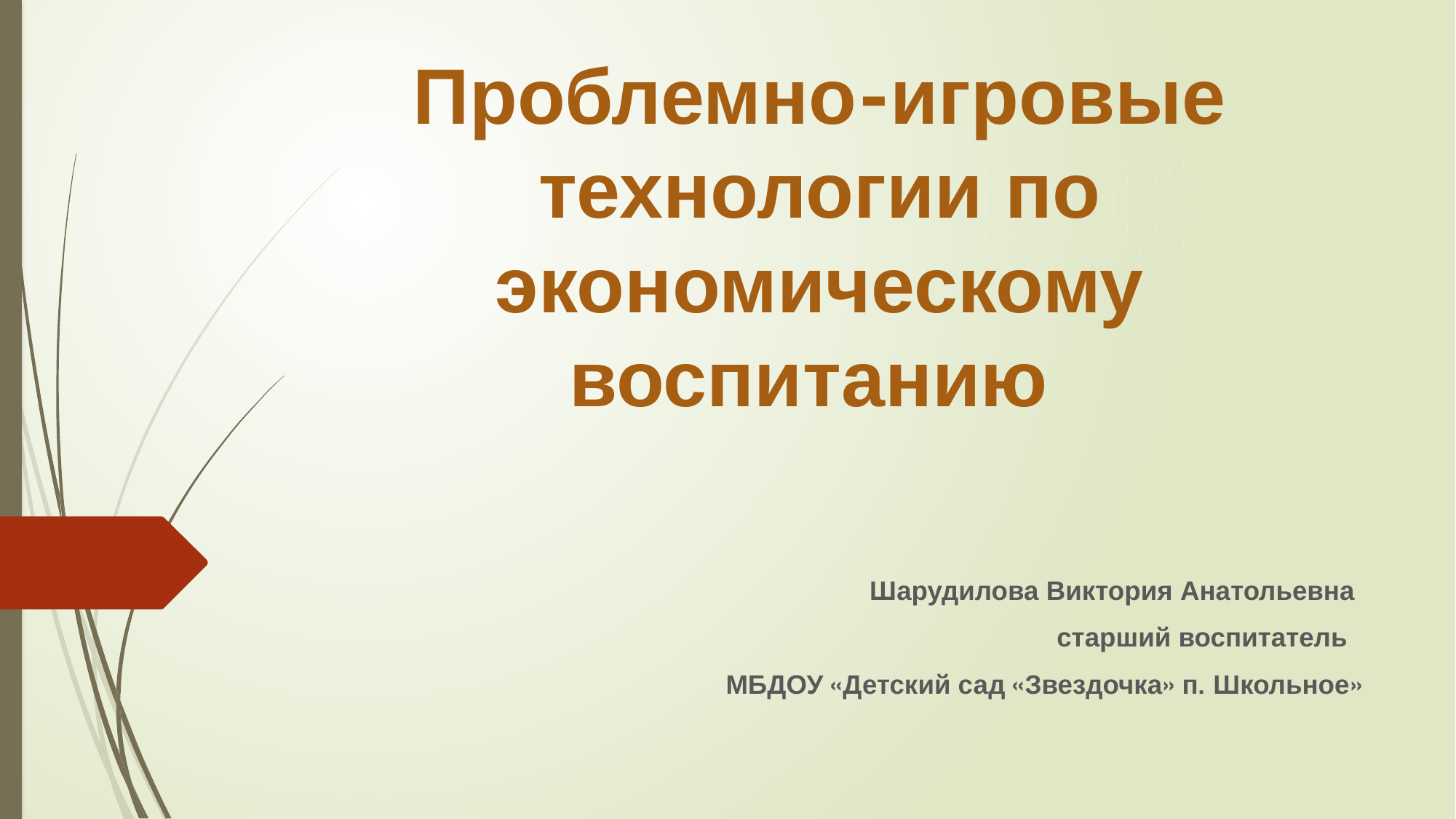

# Проблемно-игровые технологии по экономическому воспитанию
 Шарудилова Виктория Анатольевна
старший воспитатель
МБДОУ «Детский сад «Звездочка» п. Школьное»